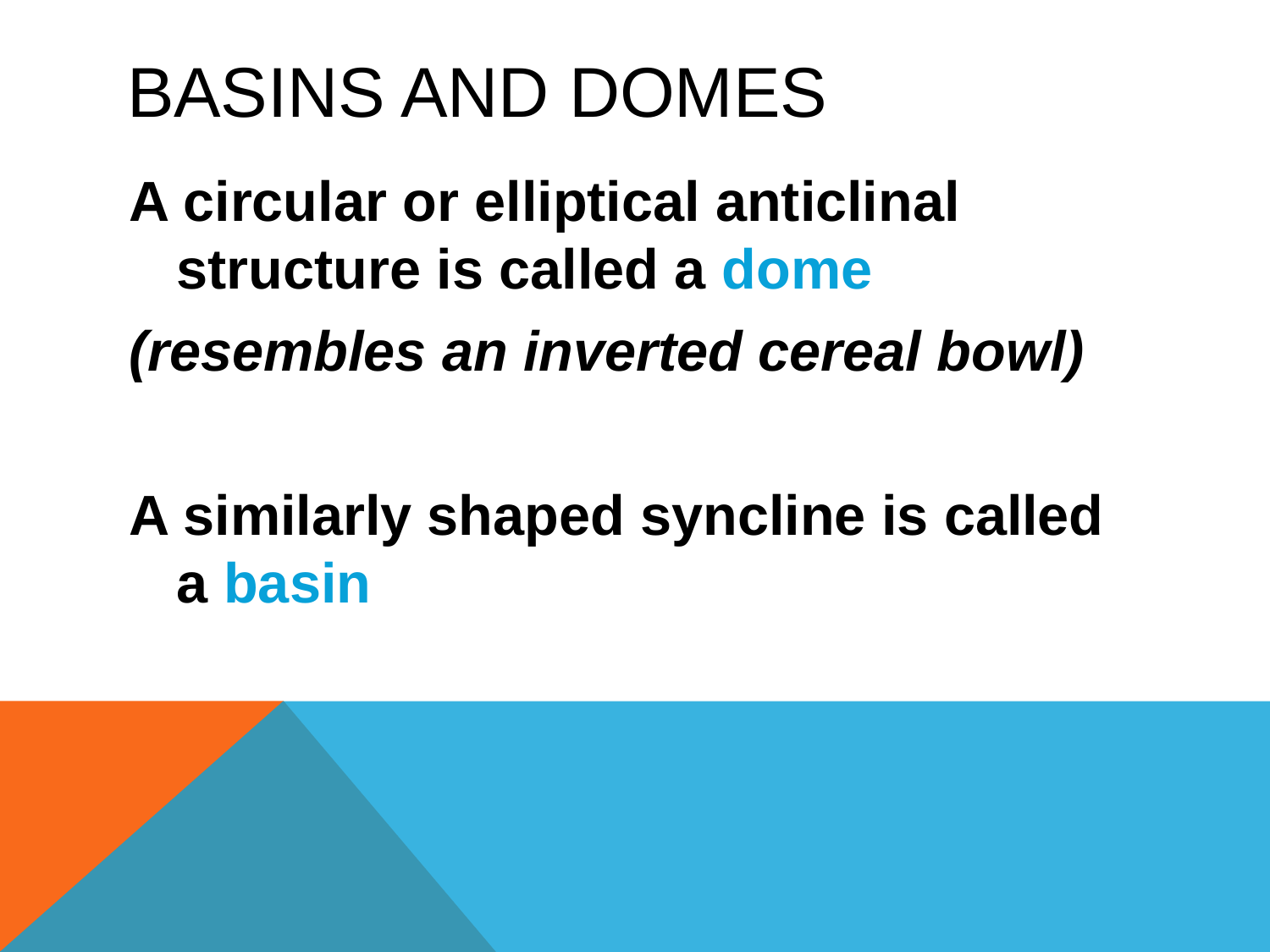

# Basins and domes
A circular or elliptical anticlinal structure is called a dome
(resembles an inverted cereal bowl)

A similarly shaped syncline is called a basin